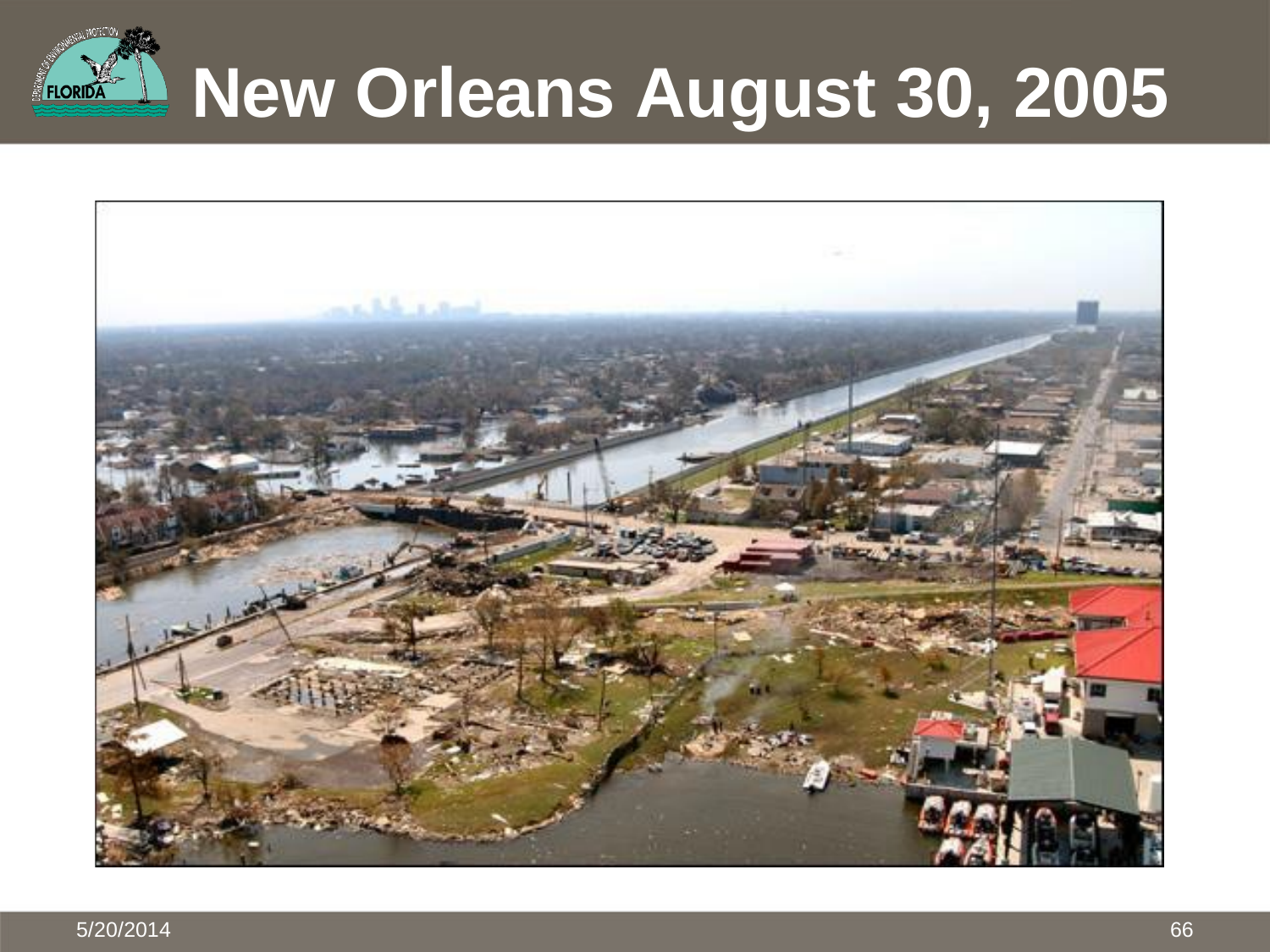

# New Orleans August 30, 2005

66
5/20/2014